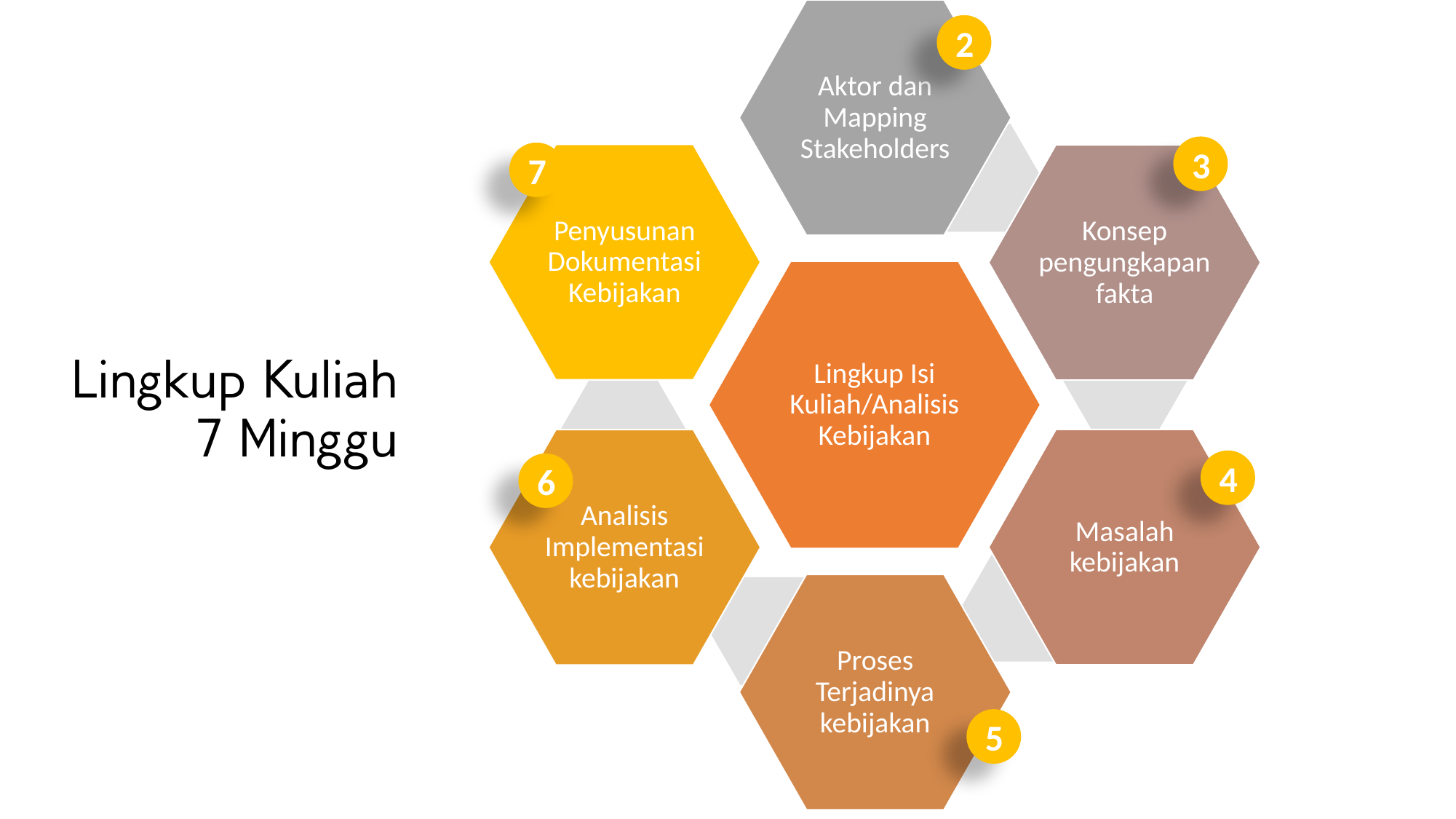

Lingkup Isi Kuliah/Analisis Kebijakan
Aktor dan Mapping Stakeholders
Konsep pengungkapan fakta
Masalah kebijakan
Proses Terjadinya kebijakan
Analisis Implementasi kebijakan
Penyusunan Dokumentasi Kebijakan
2
3
7
# Lingkup Kuliah 7 Minggu
4
6
hariadi@apps.ipb.ac.id
5